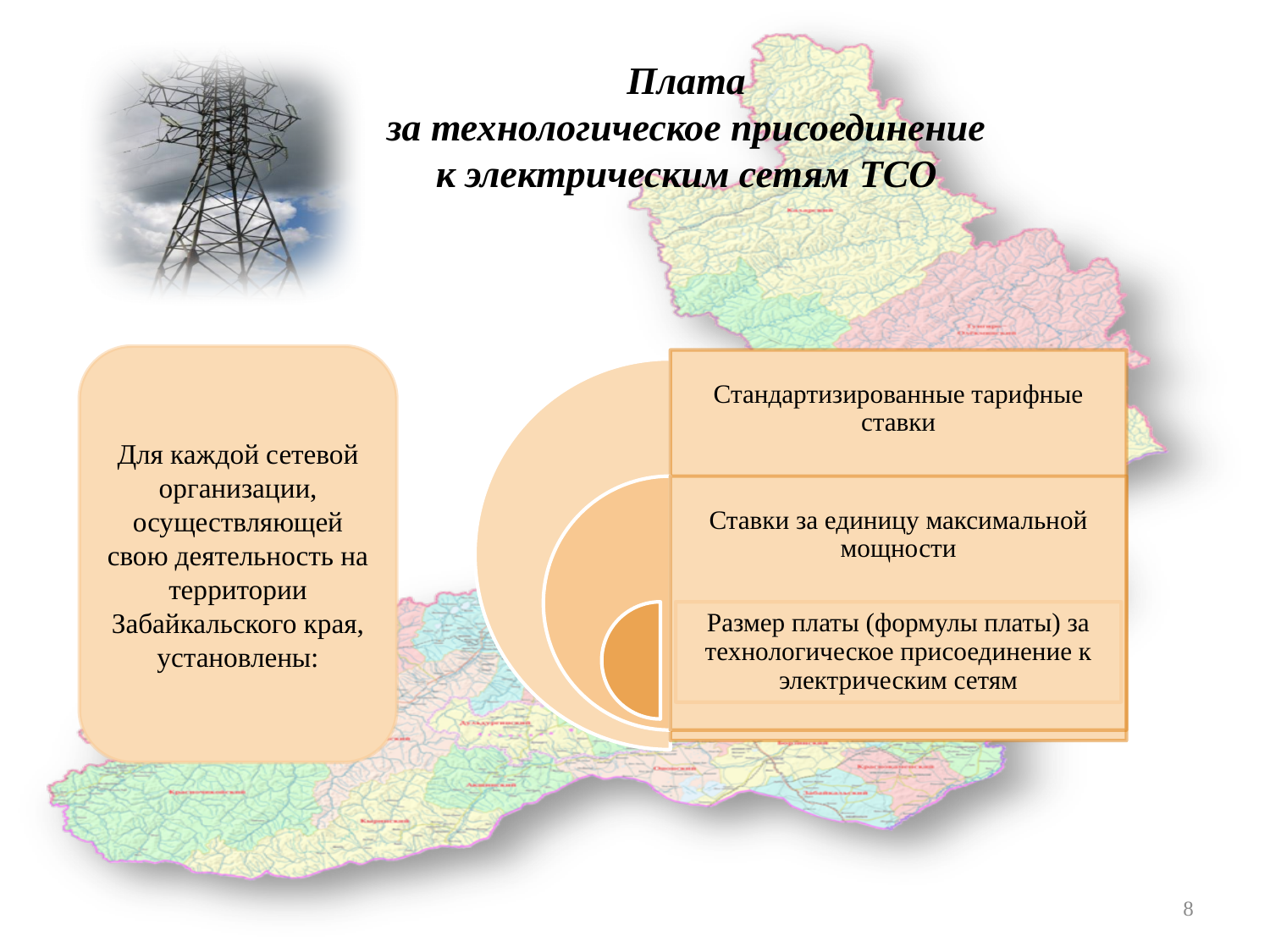

Плата
 за технологическое присоединение
к электрическим сетям ТСО
Стандартизированные тарифные ставки
Ставки за единицу максимальной мощности
Размер платы (формулы платы) за технологическое присоединение к электрическим сетям
Для каждой сетевой организации, осуществляющей свою деятельность на территории Забайкальского края, установлены:
8